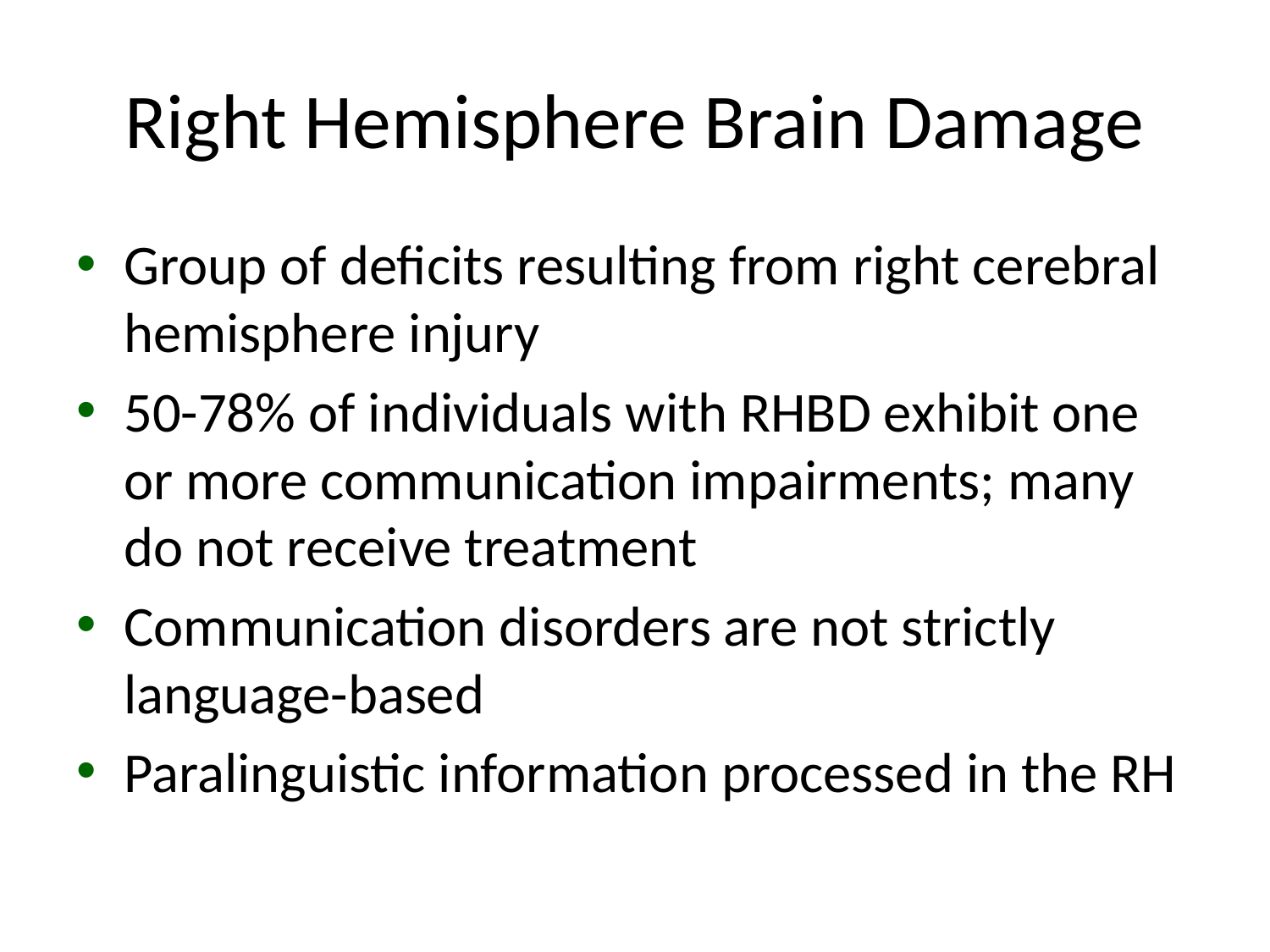

# Right Hemisphere Brain Damage
Group of deficits resulting from right cerebral hemisphere injury
50-78% of individuals with RHBD exhibit one or more communication impairments; many do not receive treatment
Communication disorders are not strictly language-based
Paralinguistic information processed in the RH